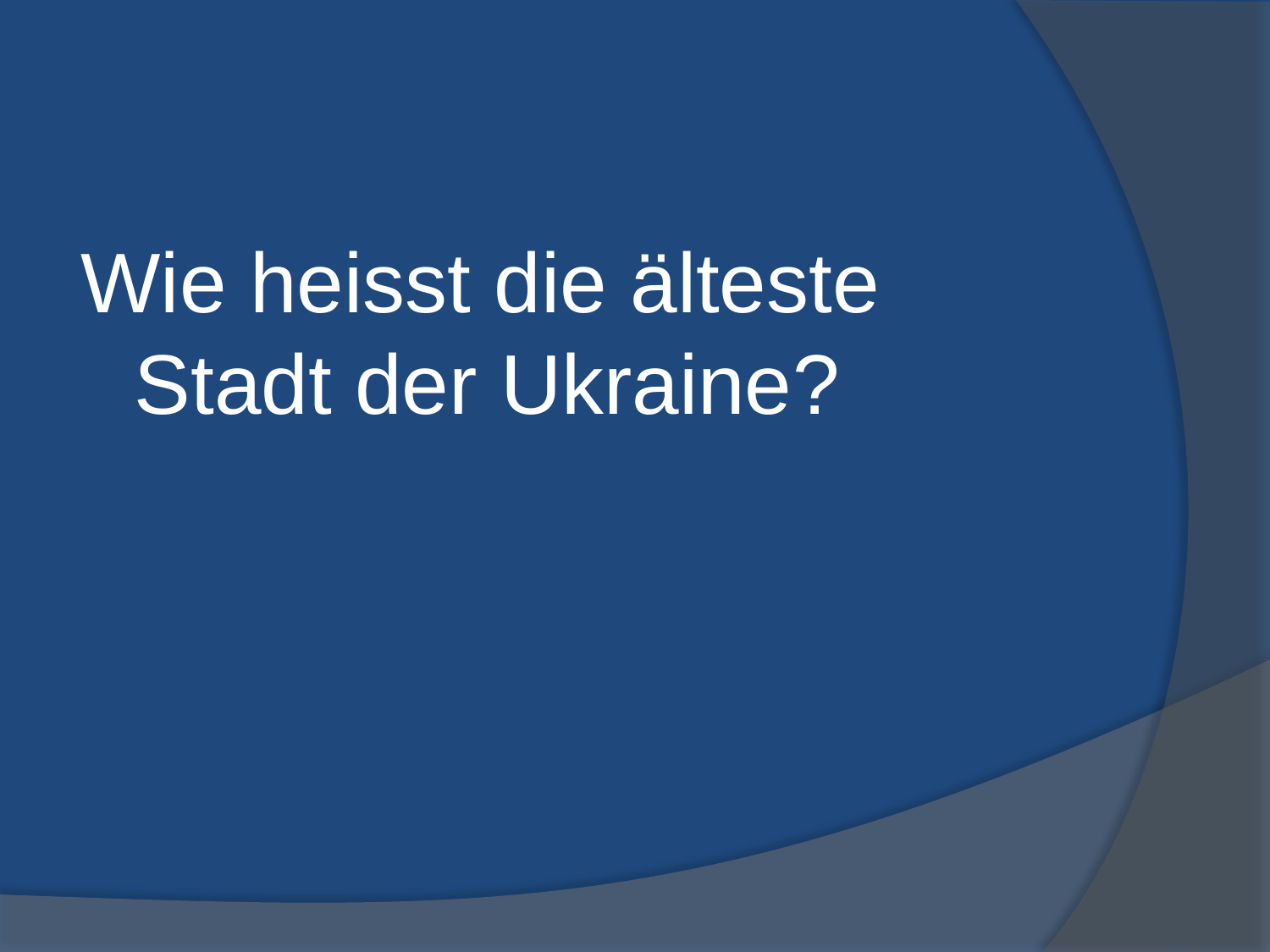

#
Wie heisst die älteste Stadt der Ukraine?